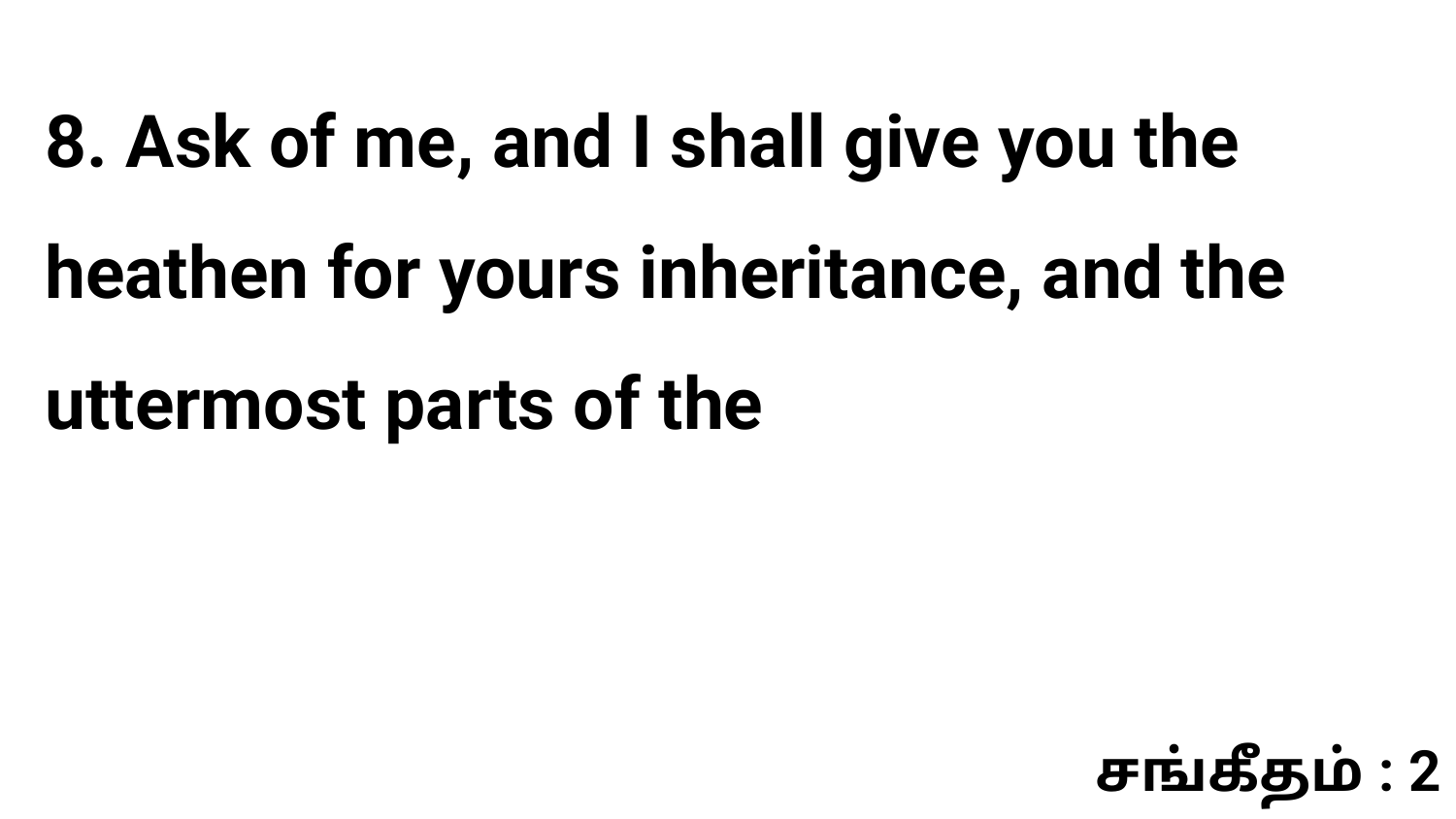

8. Ask of me, and I shall give you the heathen for yours inheritance, and the uttermost parts of the
சங்கீதம் : 2